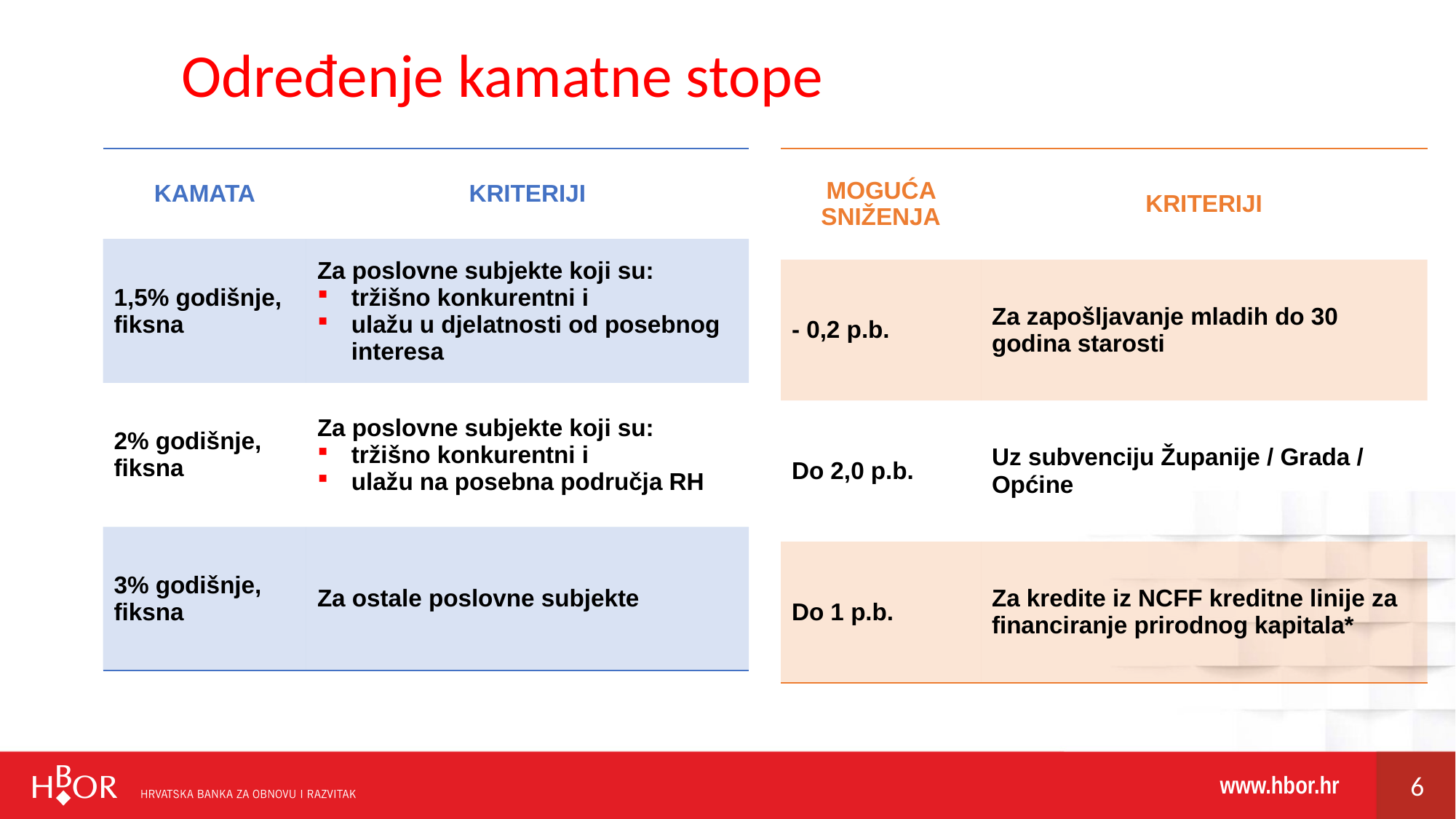

Određenje kamatne stope
| KAMATA | KRITERIJI |
| --- | --- |
| 1,5% godišnje, fiksna | Za poslovne subjekte koji su: tržišno konkurentni i ulažu u djelatnosti od posebnog interesa |
| 2% godišnje, fiksna | Za poslovne subjekte koji su: tržišno konkurentni i ulažu na posebna područja RH |
| 3% godišnje, fiksna | Za ostale poslovne subjekte |
| MOGUĆA SNIŽENJA | KRITERIJI |
| --- | --- |
| - 0,2 p.b. | Za zapošljavanje mladih do 30 godina starosti |
| Do 2,0 p.b. | Uz subvenciju Županije / Grada / Općine |
| Do 1 p.b. | Za kredite iz NCFF kreditne linije za financiranje prirodnog kapitala\* |